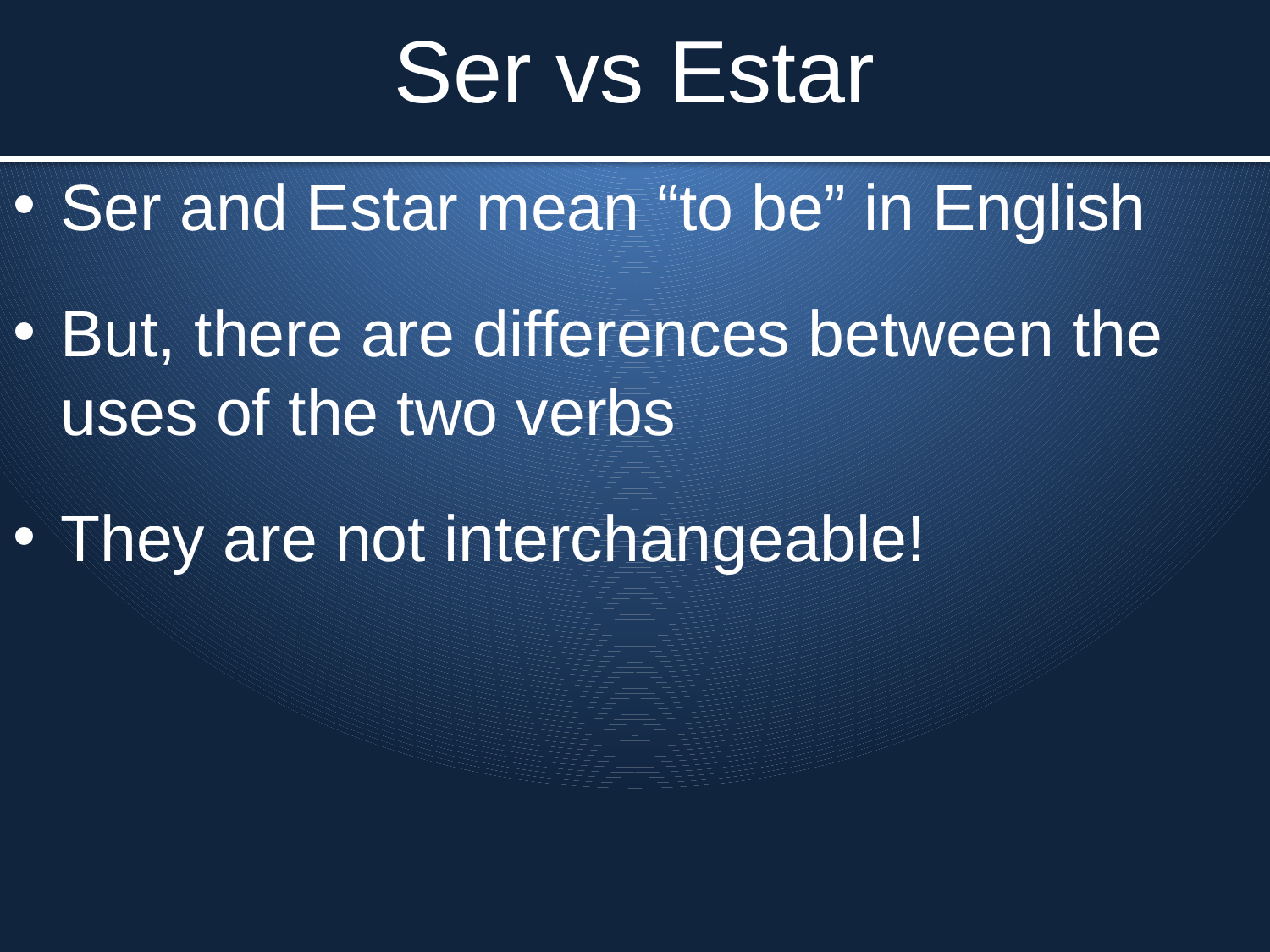

# Ser vs Estar
Ser and Estar mean “to be” in English
But, there are differences between the uses of the two verbs
They are not interchangeable!